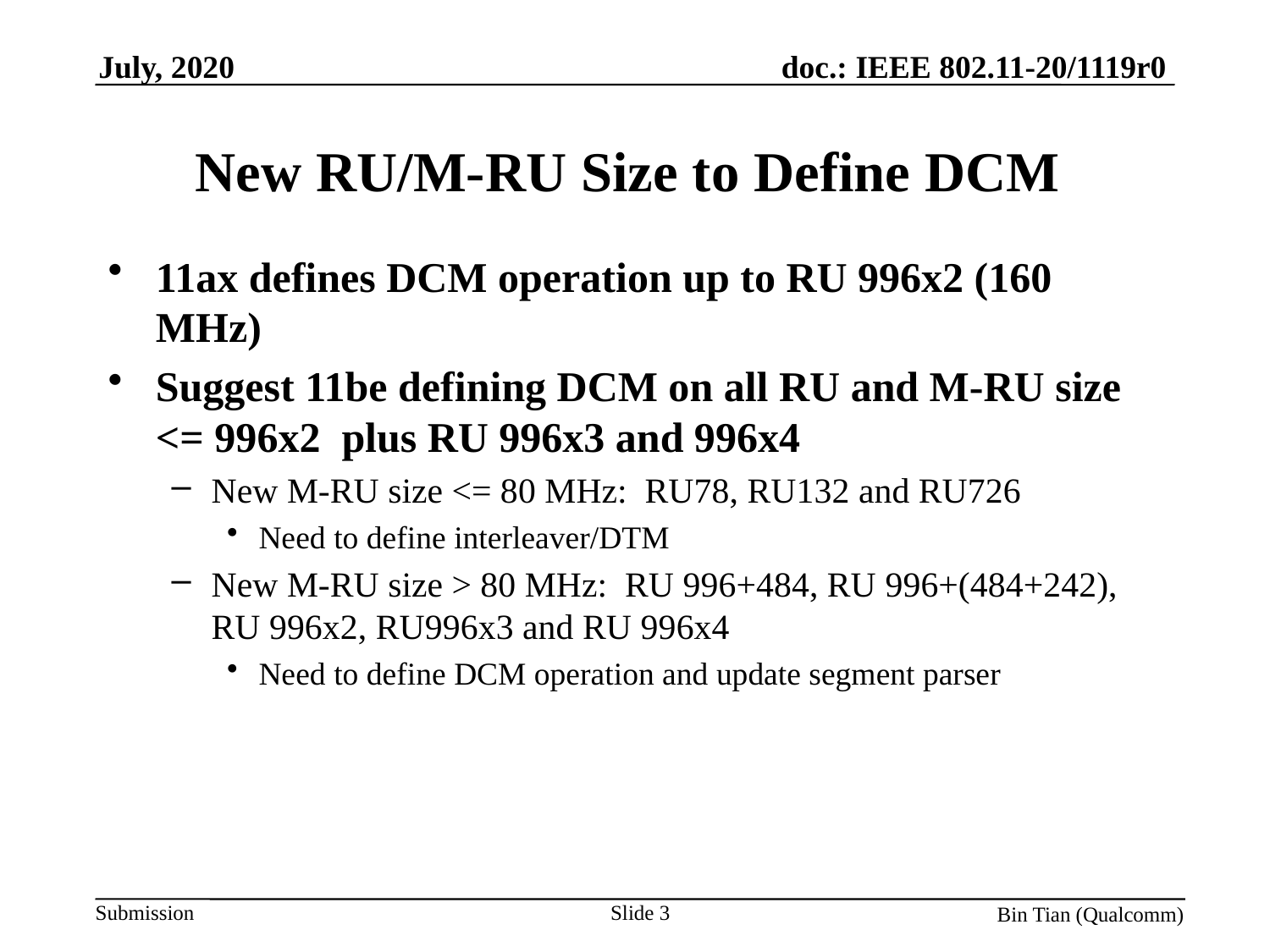

# New RU/M-RU Size to Define DCM
11ax defines DCM operation up to RU 996x2 (160 MHz)
Suggest 11be defining DCM on all RU and M-RU size <= 996x2  plus RU 996x3 and 996x4
New M-RU size <= 80 MHz:  RU78, RU132 and RU726
Need to define interleaver/DTM
New M-RU size > 80 MHz:  RU 996+484, RU 996+(484+242), RU 996x2, RU996x3 and RU 996x4
Need to define DCM operation and update segment parser

Slide 3